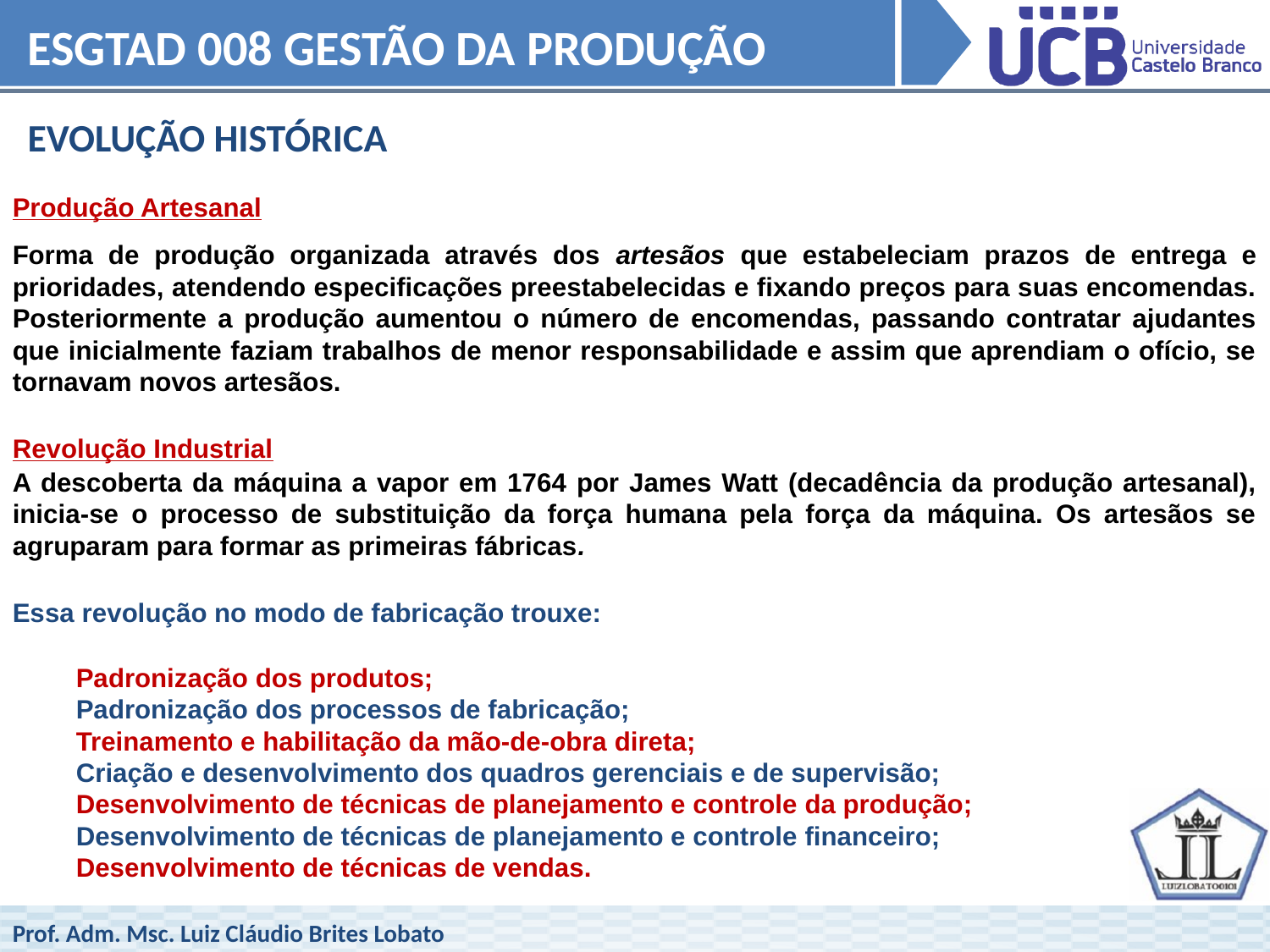

ESGTAD 008 GESTÃO DA PRODUÇÃO
EVOLUÇÃO HISTÓRICA
Produção Artesanal
Forma de produção organizada através dos artesãos que estabeleciam prazos de entrega e prioridades, atendendo especificações preestabelecidas e fixando preços para suas encomendas. Posteriormente a produção aumentou o número de encomendas, passando contratar ajudantes que inicialmente faziam trabalhos de menor responsabilidade e assim que aprendiam o ofício, se tornavam novos artesãos.

Revolução Industrial
A descoberta da máquina a vapor em 1764 por James Watt (decadência da produção artesanal), inicia-se o processo de substituição da força humana pela força da máquina. Os artesãos se agruparam para formar as primeiras fábricas.

Essa revolução no modo de fabricação trouxe:

Padronização dos produtos;
Padronização dos processos de fabricação;
Treinamento e habilitação da mão-de-obra direta;
Criação e desenvolvimento dos quadros gerenciais e de supervisão;
Desenvolvimento de técnicas de planejamento e controle da produção;
Desenvolvimento de técnicas de planejamento e controle financeiro;
Desenvolvimento de técnicas de vendas.